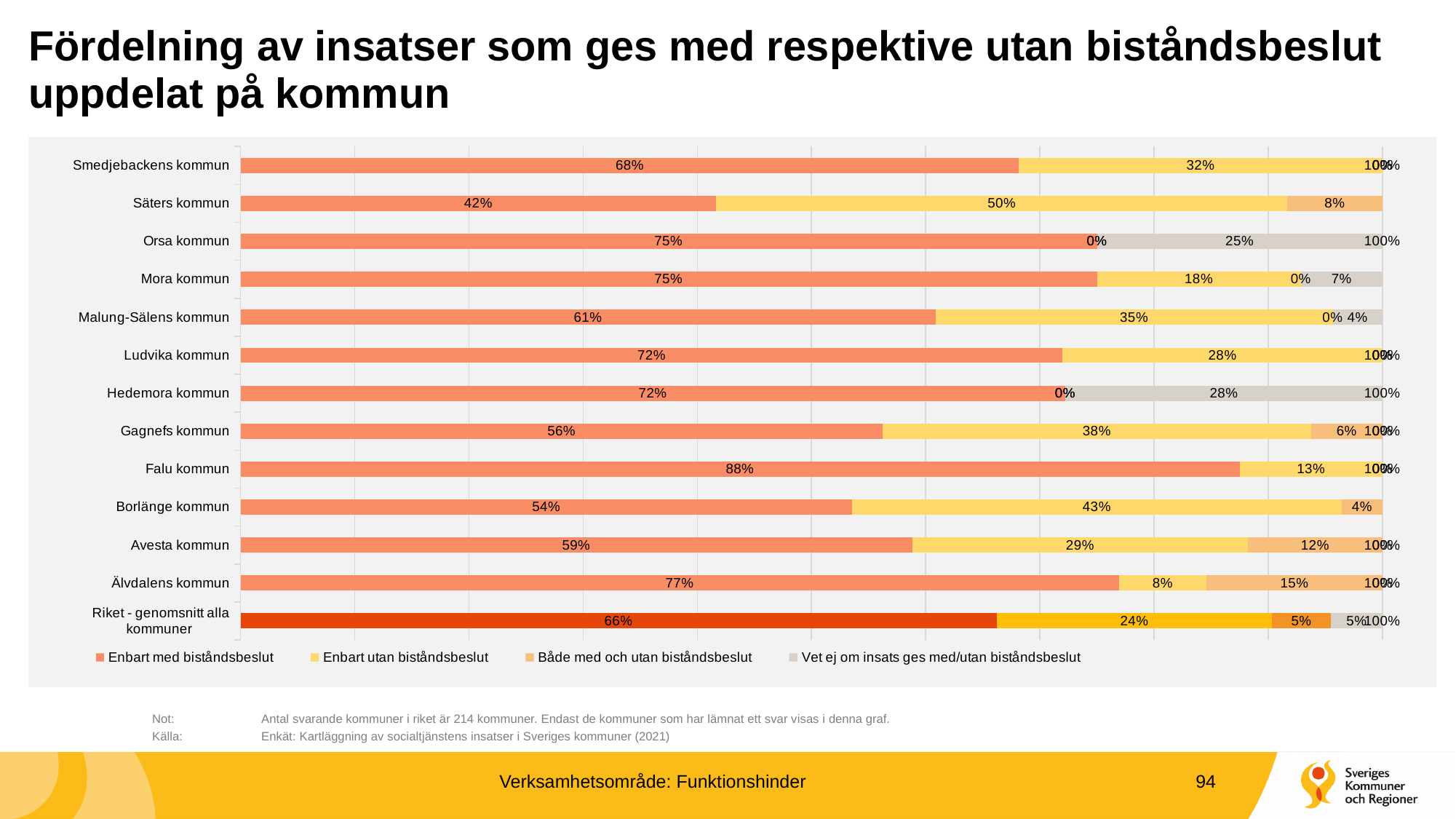

# Fördelning av insatser som ges med respektive utan biståndsbeslut uppdelat på kommun

### Chart

| Category | Enbart med biståndsbeslut  | Enbart utan biståndsbeslut  | Både med och utan biståndsbeslut  | Vet ej om insats ges med/utan biståndsbeslut  | Sum of Totalt-bistånd |
|---|---|---|---|---|---|
| Smedjebackens kommun | 0.6818181818181818 | 0.3181818181818182 | 0.0 | 0.0 | 1.0 |
| Säters kommun | 0.4166666666666667 | 0.5 | 0.08333333333333333 | 0.0 | 1.0 |
| Orsa kommun | 0.75 | 0.0 | 0.0 | 0.25 | 1.0 |
| Mora kommun | 0.75 | 0.17857142857142858 | 0.0 | 0.07142857142857142 | 1.0 |
| Malung-Sälens kommun | 0.6086956521739131 | 0.34782608695652173 | 0.0 | 0.043478260869565216 | 1.0 |
| Ludvika kommun | 0.72 | 0.28 | 0.0 | 0.0 | 1.0 |
| Hedemora kommun | 0.7222222222222222 | 0.0 | 0.0 | 0.2777777777777778 | 1.0 |
| Gagnefs kommun | 0.5625 | 0.375 | 0.0625 | 0.0 | 1.0 |
| Falu kommun | 0.875 | 0.125 | 0.0 | 0.0 | 1.0 |
| Borlänge kommun | 0.5357142857142857 | 0.42857142857142855 | 0.03571428571428571 | 0.0 | 0.9999999999999999 |
| Avesta kommun | 0.5882352941176471 | 0.29411764705882354 | 0.11764705882352941 | 0.0 | 1.0 |
| Älvdalens kommun | 0.7692307692307693 | 0.07692307692307693 | 0.15384615384615385 | 0.0 | 1.0 |
|  Riket - genomsnitt alla kommuner | 0.6623853211009174 | 0.24105504587155963 | 0.05137614678899083 | 0.04518348623853211 | 1.0 |
	Not: 	Antal svarande kommuner i riket är 214 kommuner. Endast de kommuner som har lämnat ett svar visas i denna graf.
	Källa:	Enkät: Kartläggning av socialtjänstens insatser i Sveriges kommuner (2021)
Verksamhetsområde: Funktionshinder
94